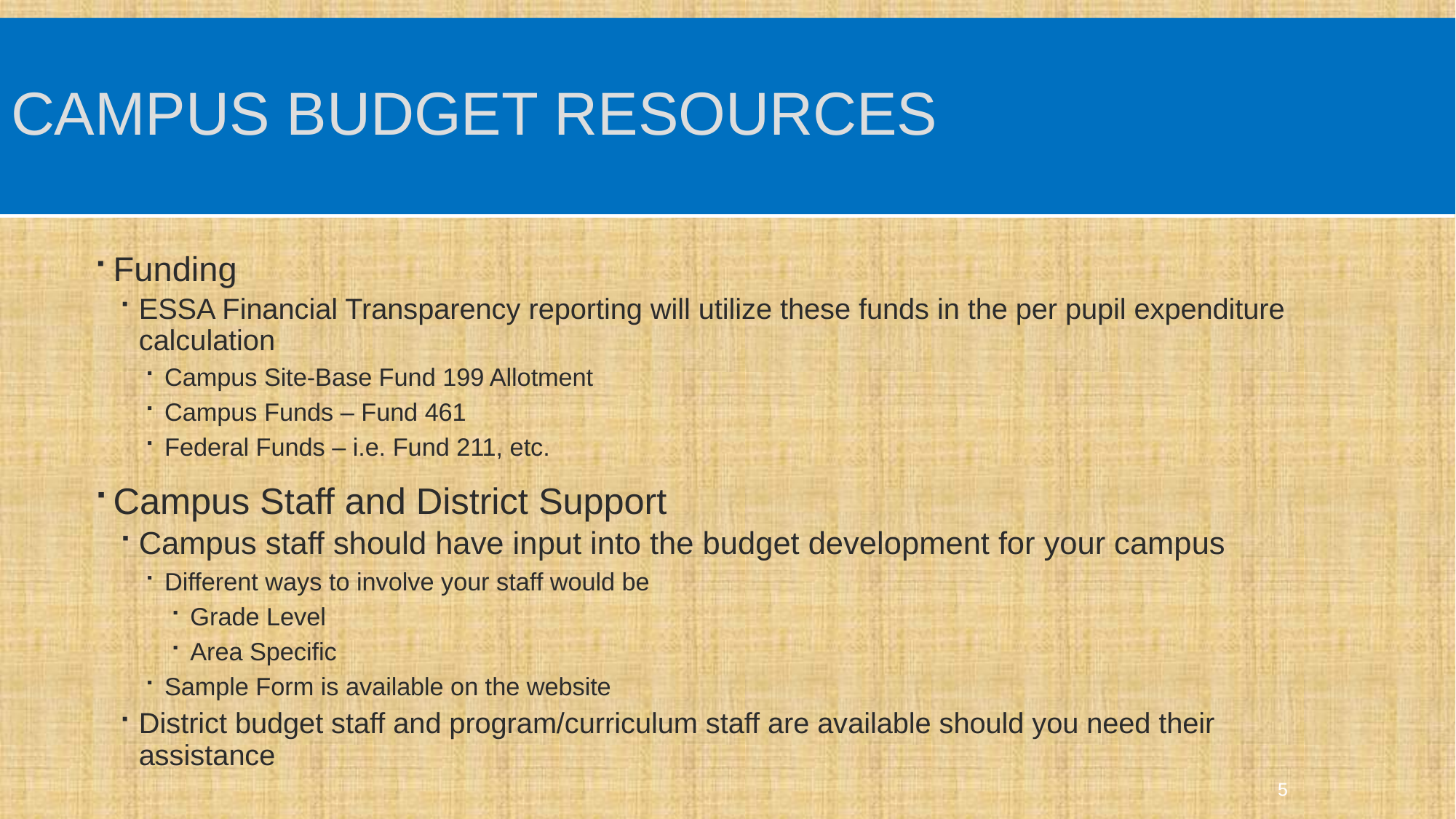

# Campus Budget Resources
Funding
ESSA Financial Transparency reporting will utilize these funds in the per pupil expenditure calculation
Campus Site-Base Fund 199 Allotment
Campus Funds – Fund 461
Federal Funds – i.e. Fund 211, etc.
Campus Staff and District Support
Campus staff should have input into the budget development for your campus
Different ways to involve your staff would be
Grade Level
Area Specific
Sample Form is available on the website
District budget staff and program/curriculum staff are available should you need their assistance
5